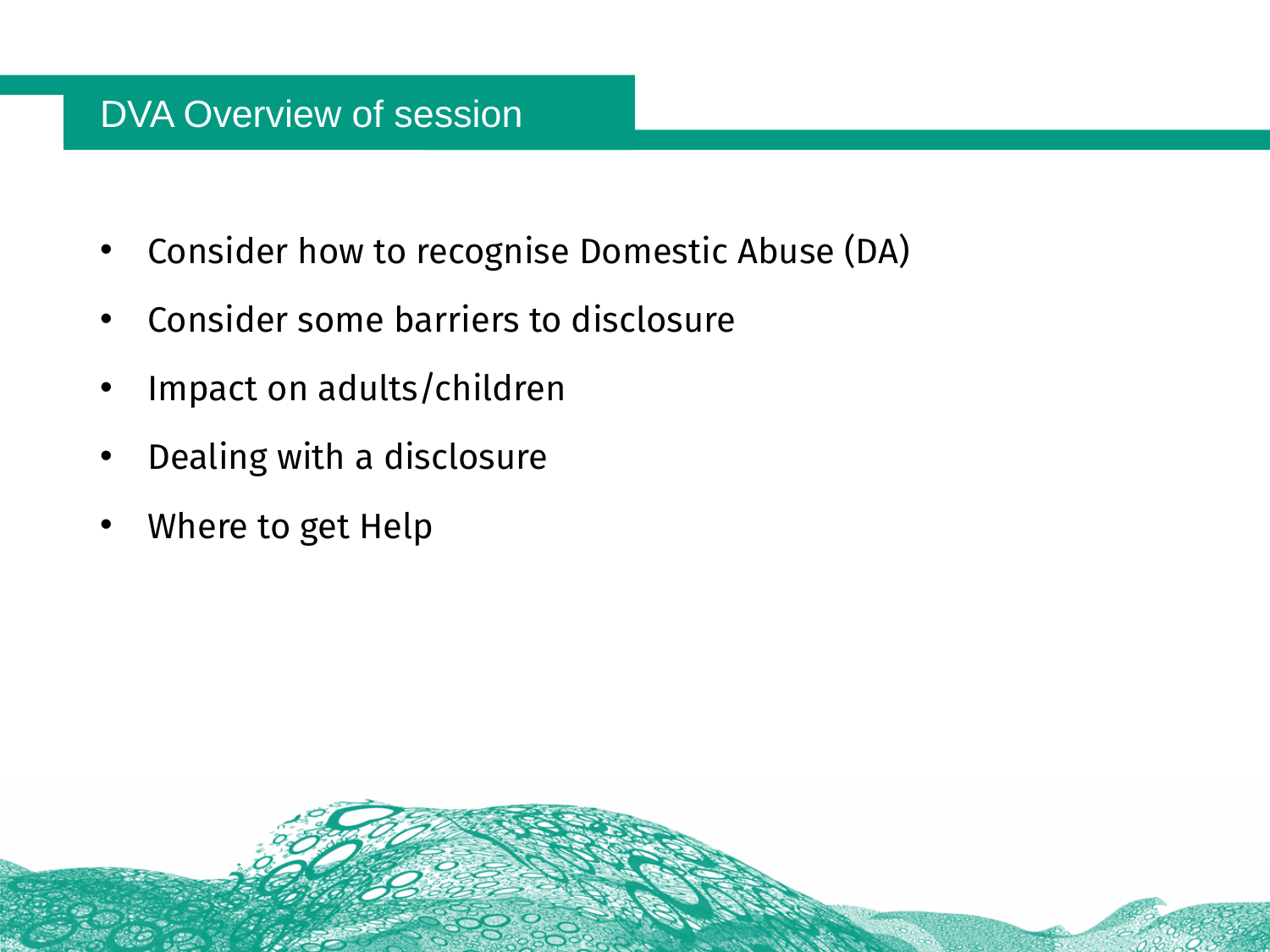

# DVA Overview of session
Consider how to recognise Domestic Abuse (DA)
Consider some barriers to disclosure
Impact on adults/children
Dealing with a disclosure
Where to get Help